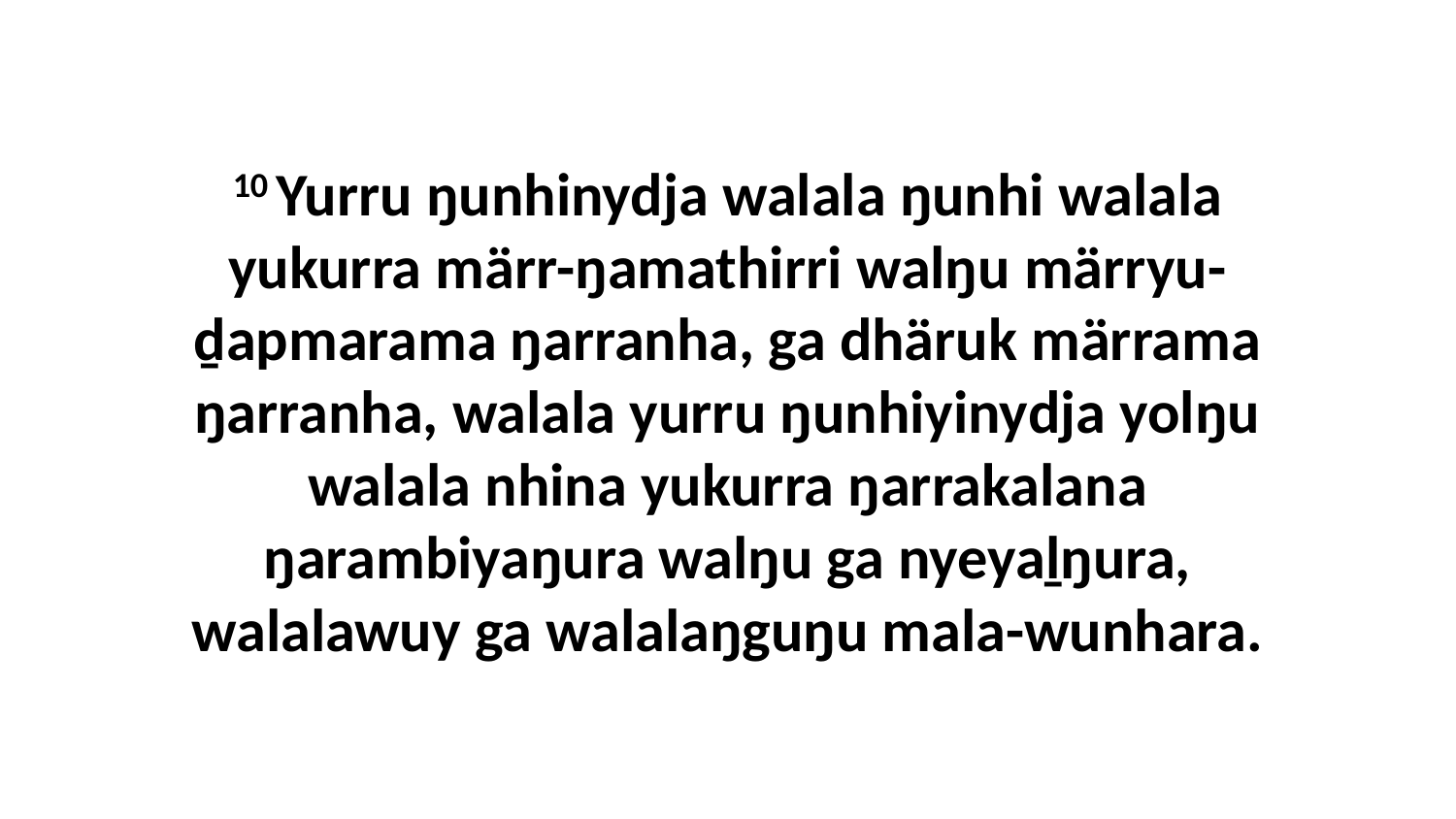

10 Yurru ŋunhinydja walala ŋunhi walala yukurra märr-ŋamathirri walŋu märryu-ḏapmarama ŋarranha, ga dhäruk märrama ŋarranha, walala yurru ŋunhiyinydja yolŋu walala nhina yukurra ŋarrakalana ŋarambiyaŋura walŋu ga nyeyaḻŋura, walalawuy ga walalaŋguŋu mala-wunhara.